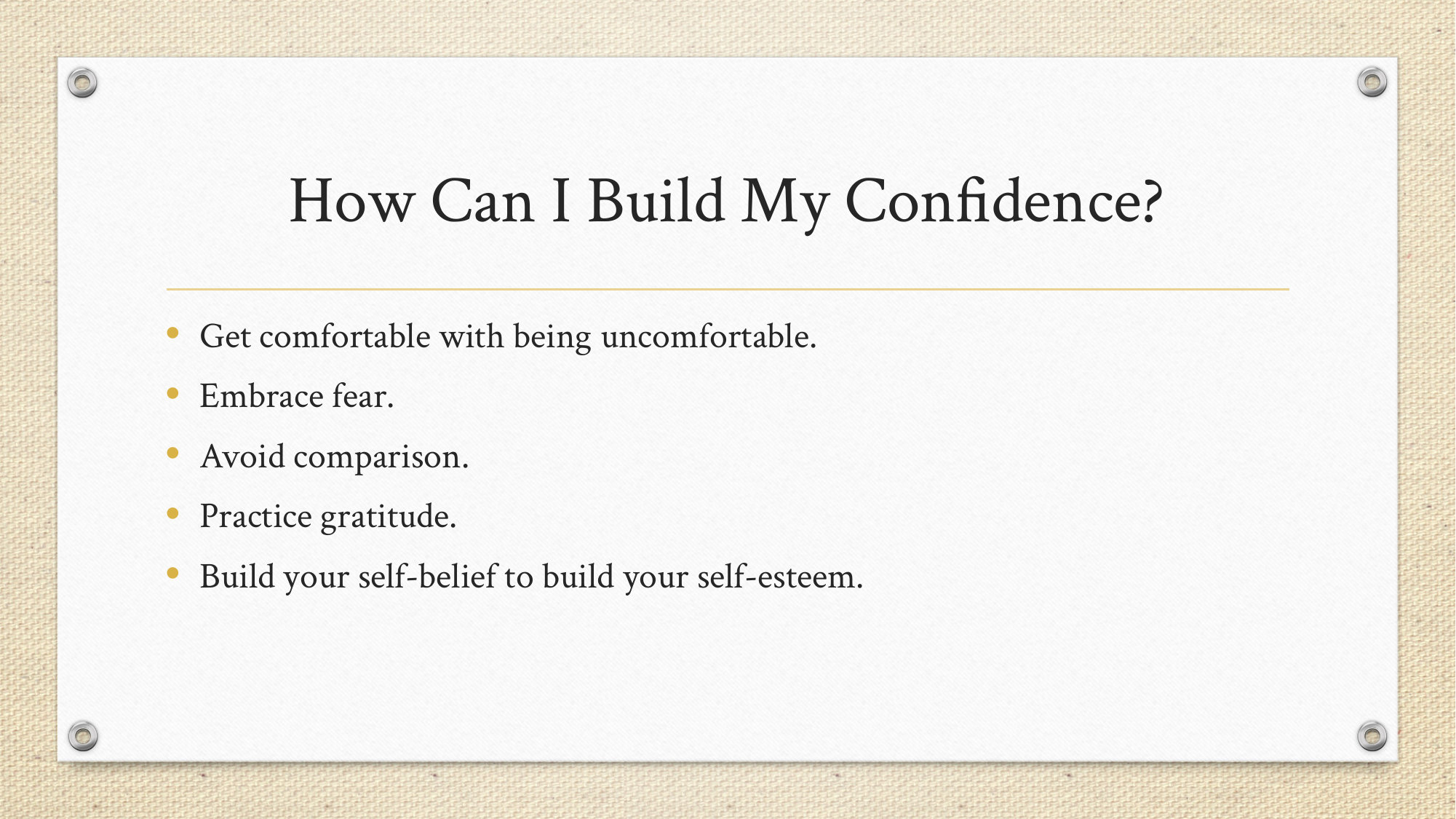

# How Can I Build My Confidence?
Get comfortable with being uncomfortable.
Embrace fear.
Avoid comparison.
Practice gratitude.
Build your self-belief to build your self-esteem.